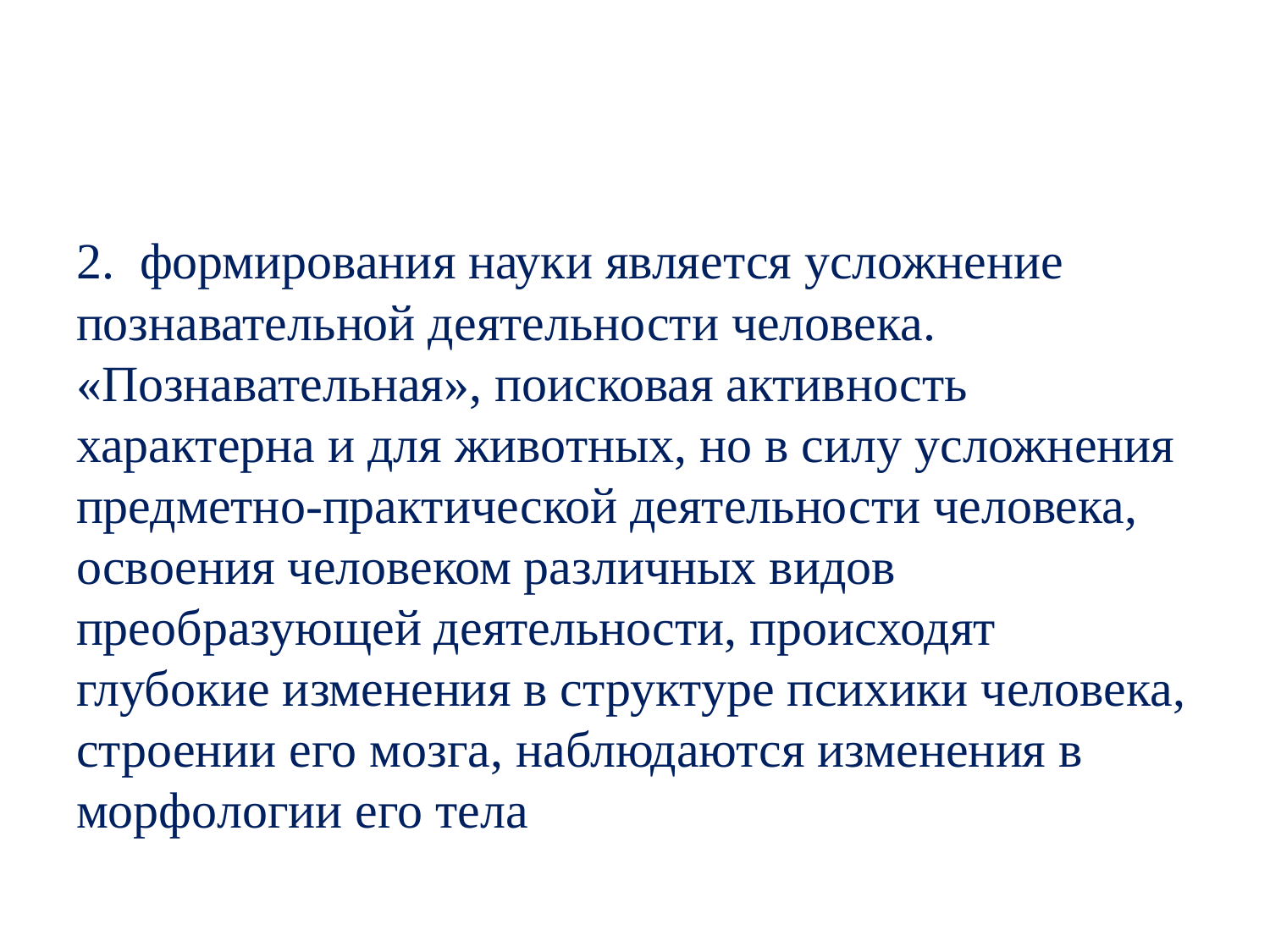

#
2.  формирования науки является усложнение познавательной деятельности человека. «Познавательная», поисковая активность характерна и для животных, но в силу усложнения предметно-практической деятельности человека, освоения человеком различных видов преобразующей деятельности, происходят глубокие изменения в структуре психики человека, строении его мозга, наблюдаются изменения в морфологии его тела